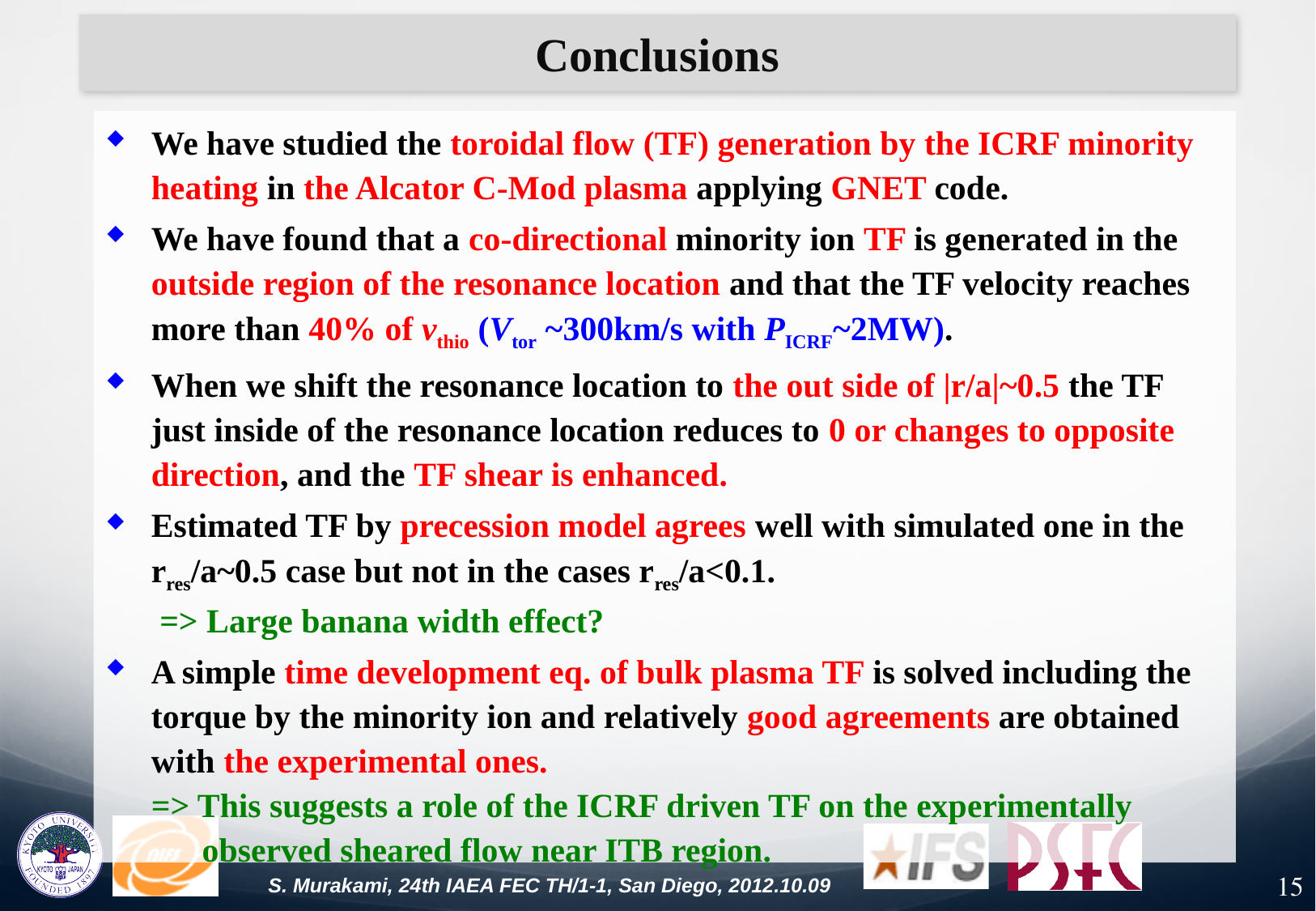

# Conclusions
We have studied the toroidal flow (TF) generation by the ICRF minority heating in the Alcator C-Mod plasma applying GNET code.
We have found that a co-directional minority ion TF is generated in the outside region of the resonance location and that the TF velocity reaches more than 40% of vthio (Vtor ~300km/s with PICRF~2MW).
When we shift the resonance location to the out side of |r/a|~0.5 the TF just inside of the resonance location reduces to 0 or changes to opposite direction, and the TF shear is enhanced.
Estimated TF by precession model agrees well with simulated one in the rres/a~0.5 case but not in the cases rres/a<0.1.
 => Large banana width effect?
A simple time development eq. of bulk plasma TF is solved including the torque by the minority ion and relatively good agreements are obtained with the experimental ones.
=> This suggests a role of the ICRF driven TF on the experimentally
      observed sheared flow near ITB region.

S. Murakami, 24th IAEA FEC TH/1-1, San Diego, 2012.10.09
15